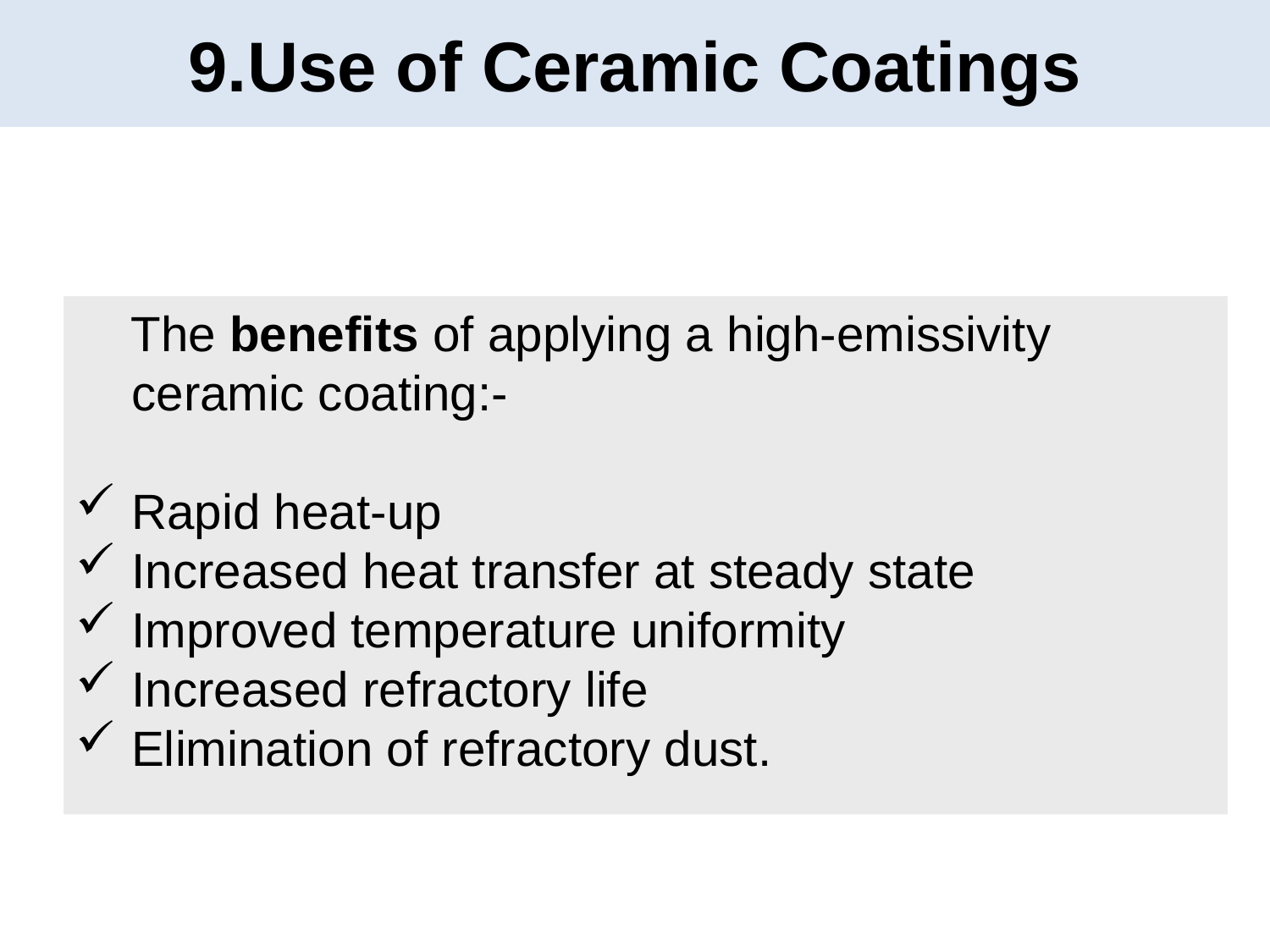

# 9.Use of Ceramic Coatings
    The benefits of applying a high-emissivity ceramic coating:-

Rapid heat-up
Increased heat transfer at steady state
Improved temperature uniformity
Increased refractory life
Elimination of refractory dust.